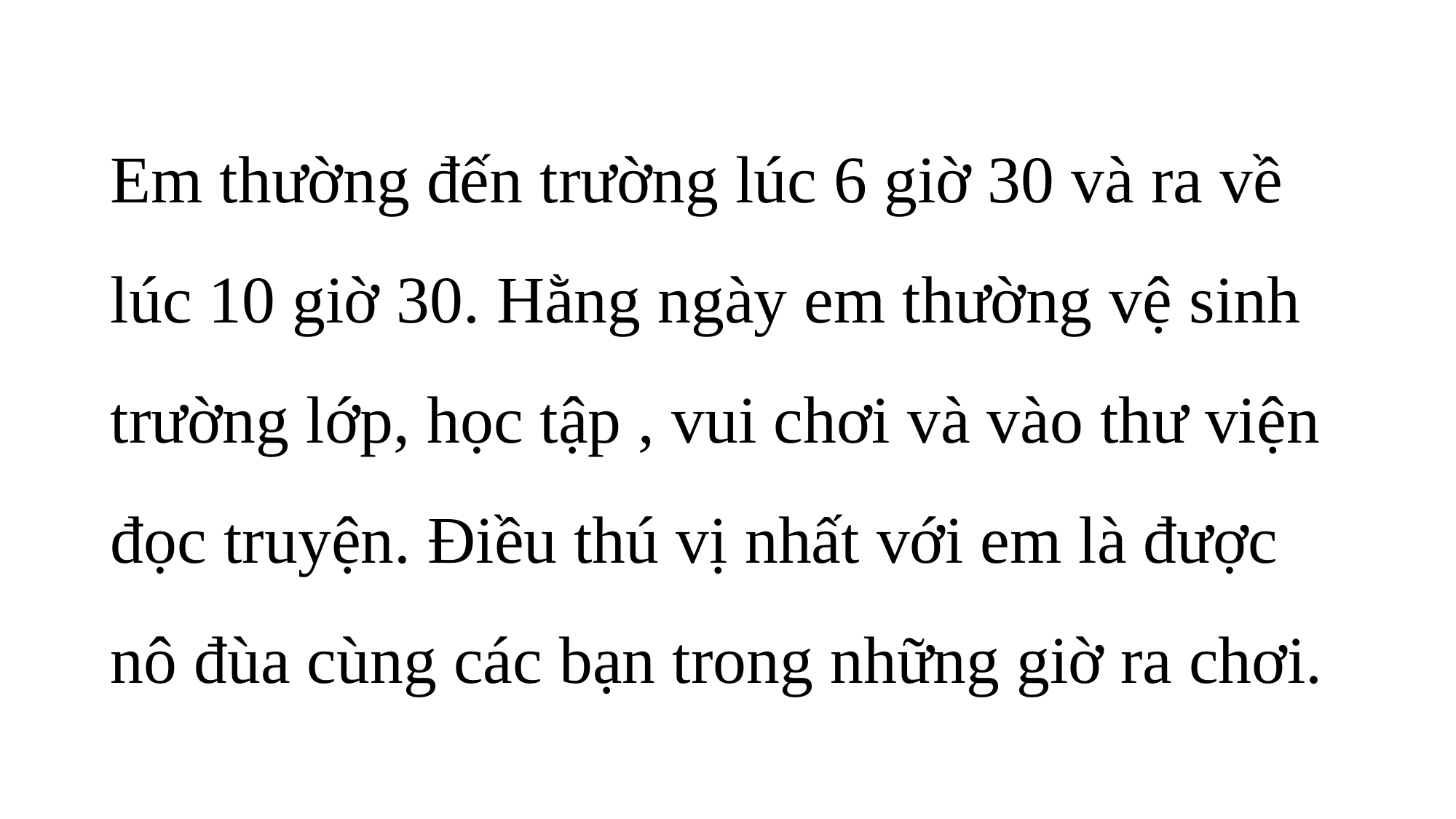

Em thường đến trường lúc 6 giờ 30 và ra về lúc 10 giờ 30. Hằng ngày em thường vệ sinh trường lớp, học tập , vui chơi và vào thư viện đọc truyện. Điều thú vị nhất với em là được nô đùa cùng các bạn trong những giờ ra chơi.